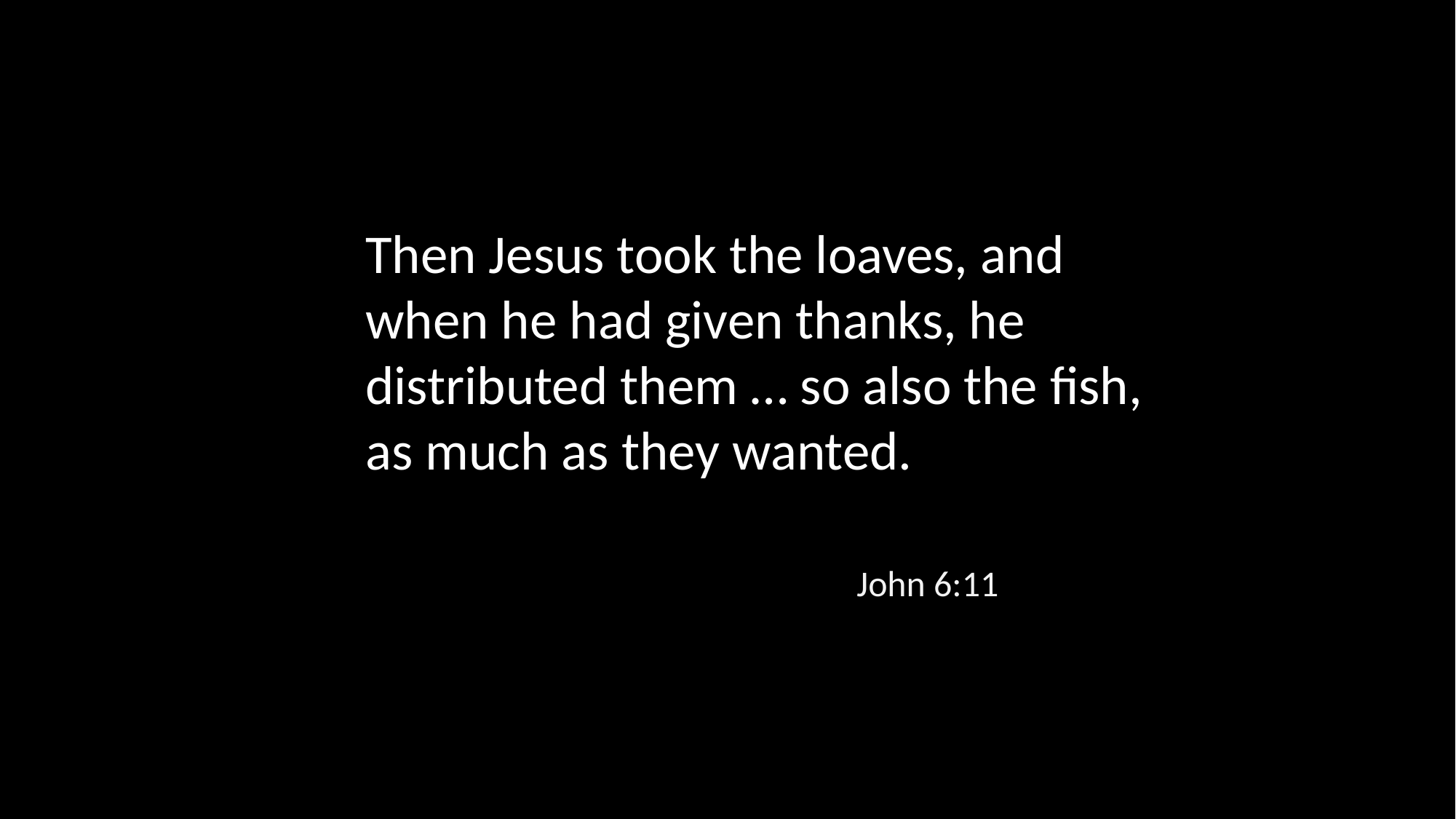

Then Jesus took the loaves, and when he had given thanks, he distributed them … so also the fish, as much as they wanted.
John 6:11